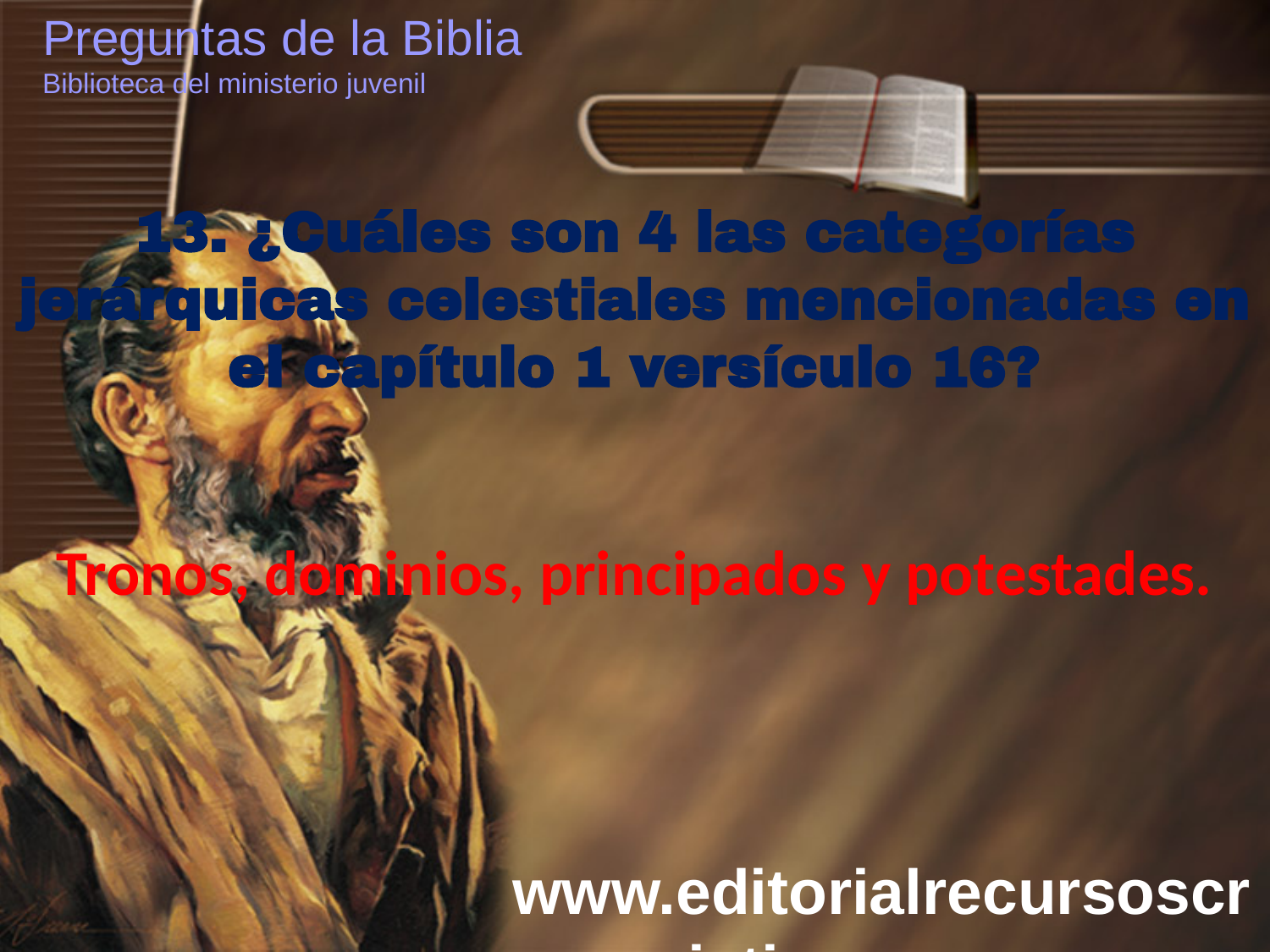

Preguntas de la Biblia                                          Biblioteca del ministerio juvenil
13. ¿Cuáles son 4 las categorías jerárquicas celestiales mencionadas en el capítulo 1 versículo 16?
Tronos, dominios, principados y potestades.
www.editorialrecursoscristianos.com